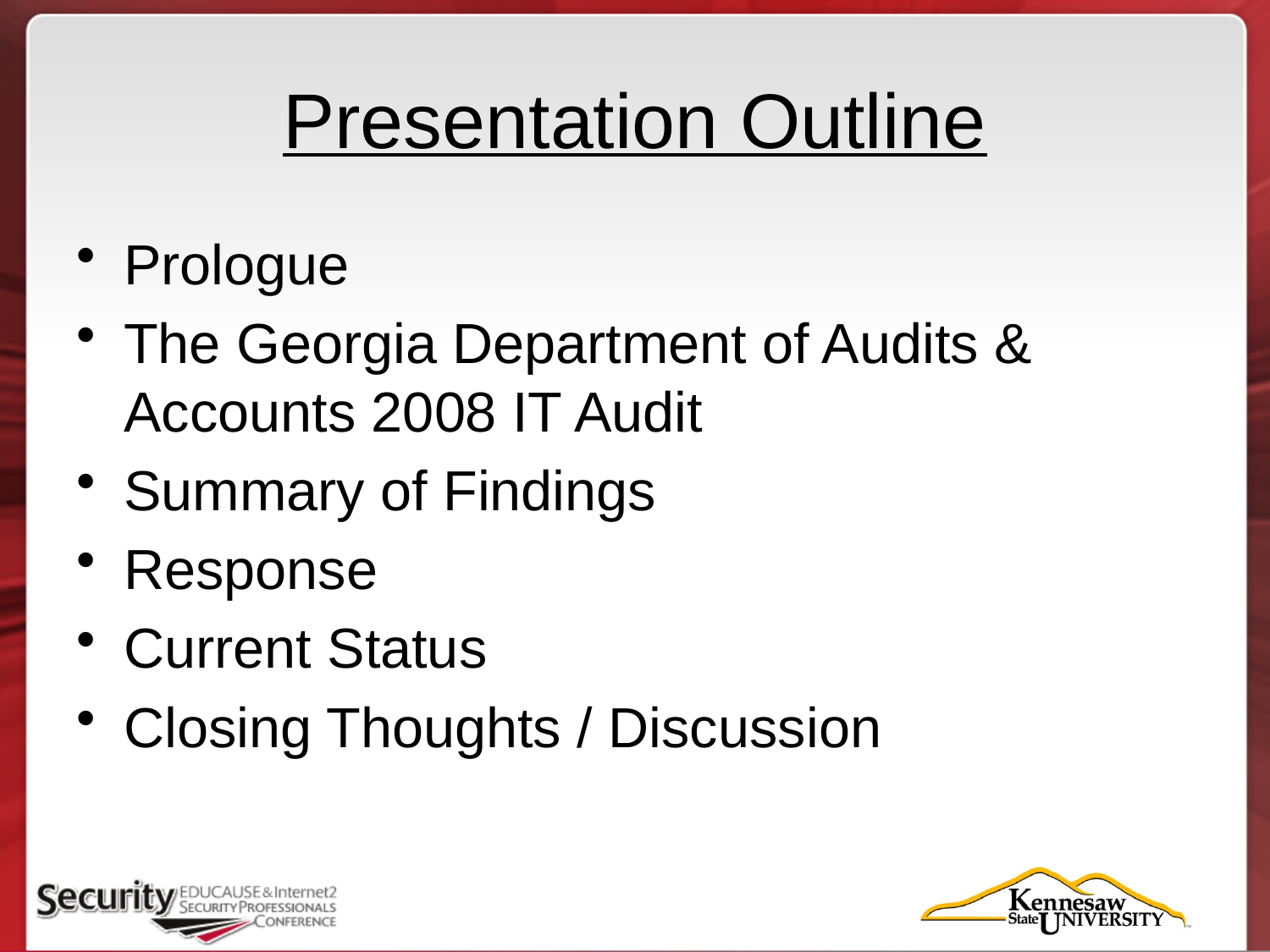

# Presentation Outline
Prologue
The Georgia Department of Audits & Accounts 2008 IT Audit
Summary of Findings
Response
Current Status
Closing Thoughts / Discussion